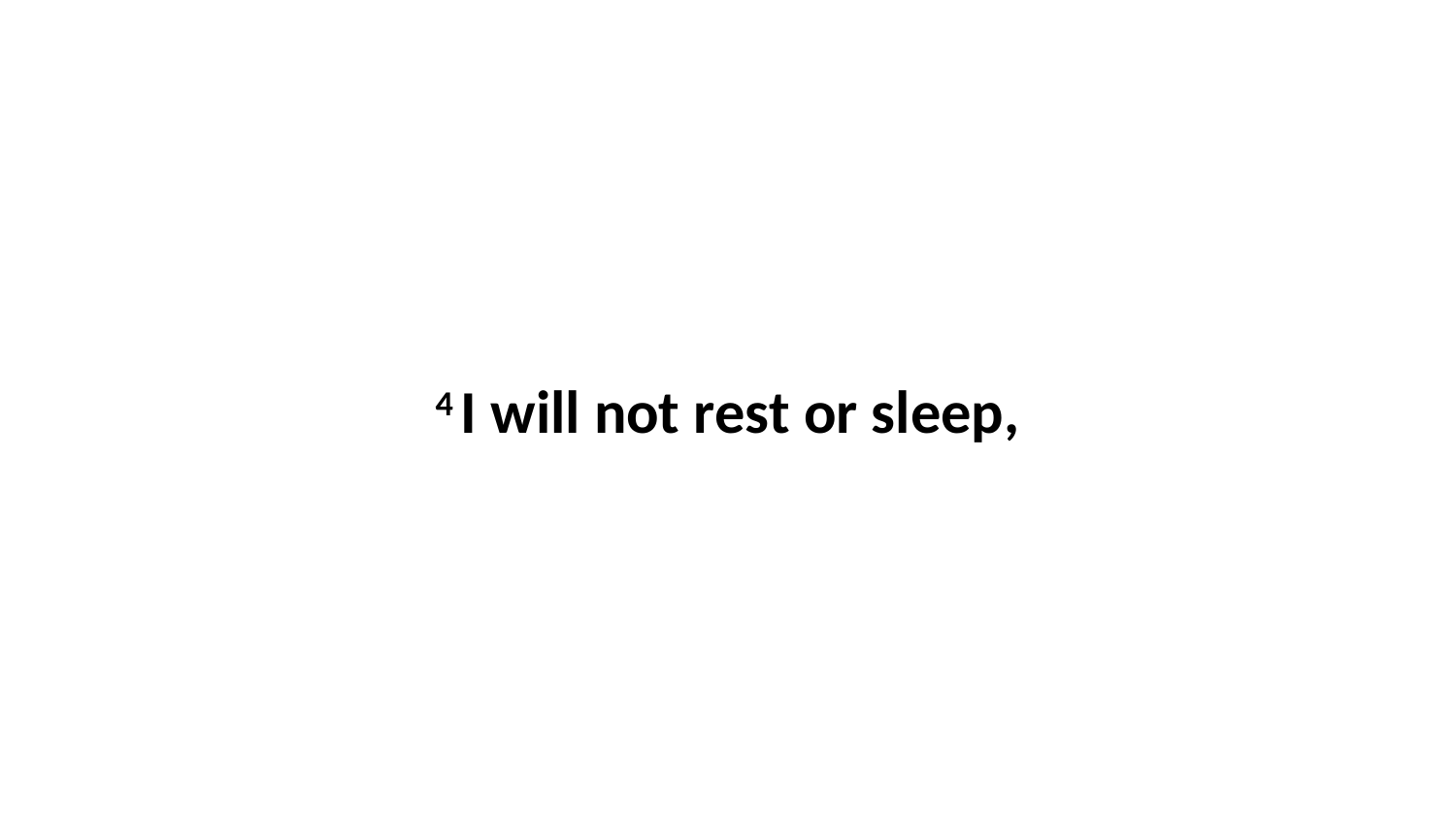

4 I will not rest or sleep,